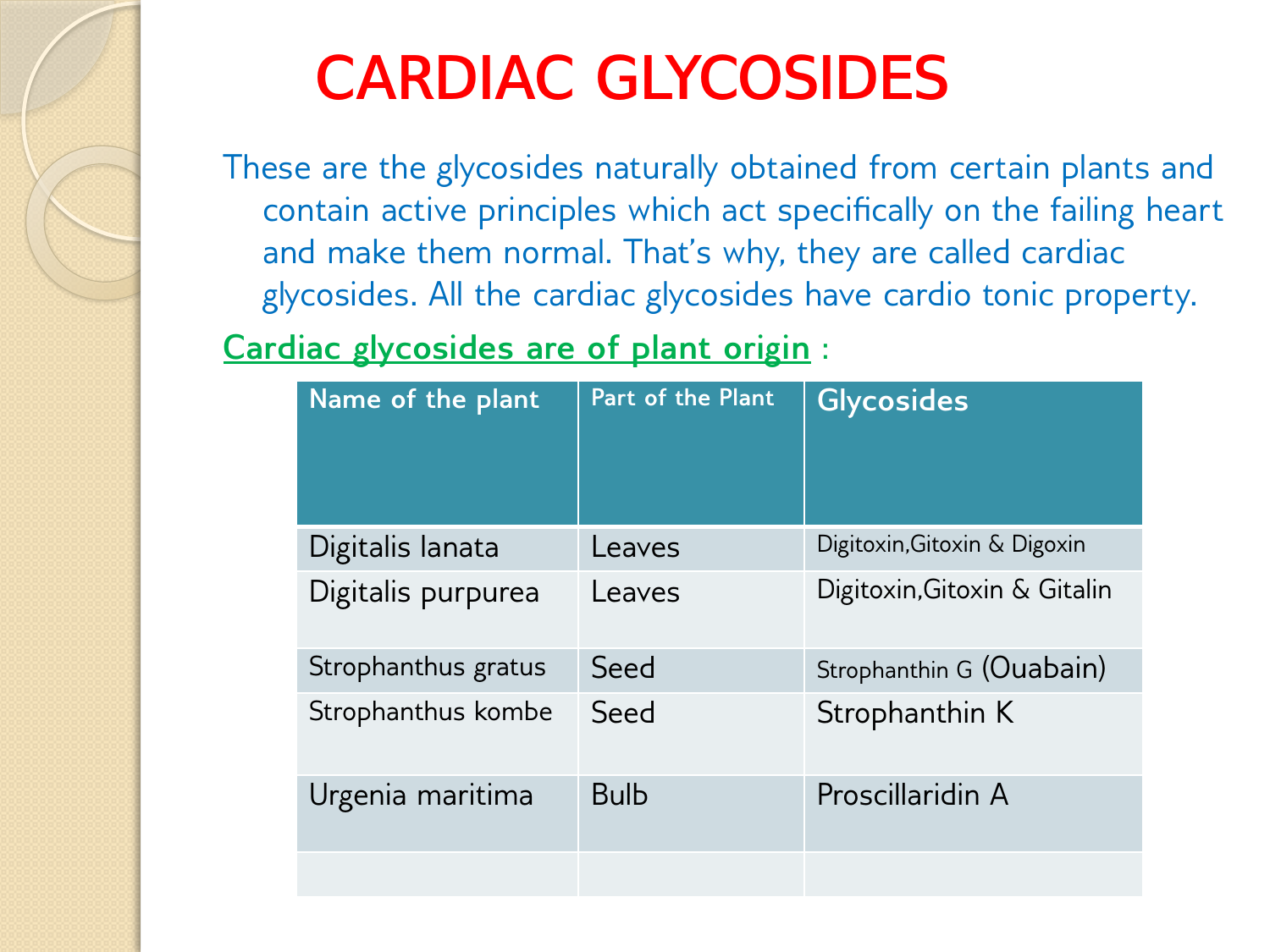

# CARDIAC GLYCOSIDES
These are the glycosides naturally obtained from certain plants and contain active principles which act specifically on the failing heart and make them normal. That’s why, they are called cardiac glycosides. All the cardiac glycosides have cardio tonic property.
Cardiac glycosides are of plant origin :

| Name of the plant | Part of the Plant | Glycosides |
| --- | --- | --- |
| Digitalis lanata | Leaves | Digitoxin,Gitoxin & Digoxin |
| Digitalis purpurea | Leaves | Digitoxin,Gitoxin & Gitalin |
| Strophanthus gratus | Seed | Strophanthin G (Ouabain) |
| Strophanthus kombe | Seed | Strophanthin K |
| Urgenia maritima | Bulb | Proscillaridin A |
|  |  |  |